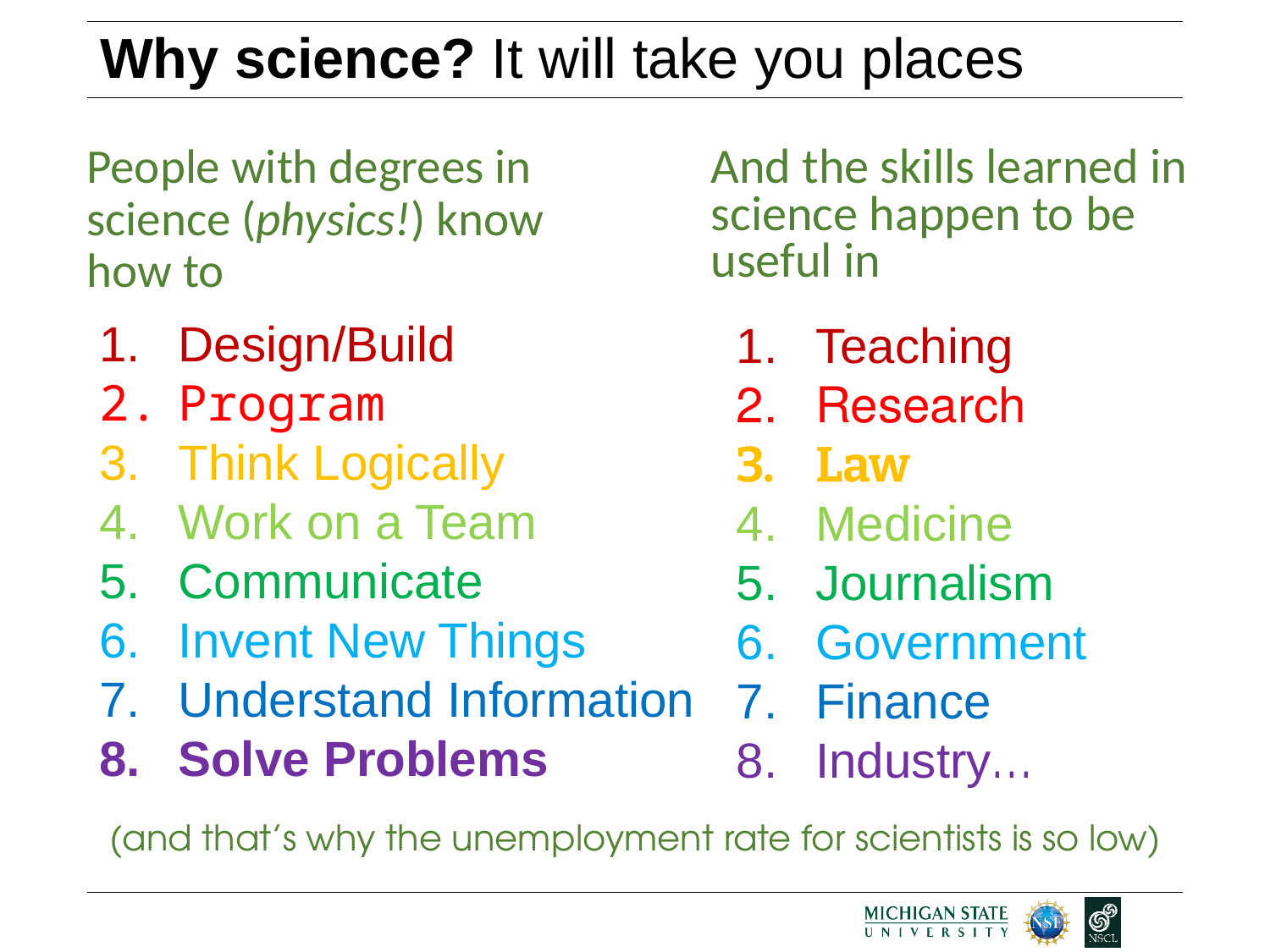

# Why science? It will take you places
People with degrees in science (physics!) know how to
And the skills learned in science happen to be useful in
Design/Build
Program
Think Logically
Work on a Team
Communicate
Invent New Things
Understand Information
Solve Problems
Teaching
Research
Law
Medicine
Journalism
Government
Finance
Industry…
(and that’s why the unemployment rate for scientists is so low)